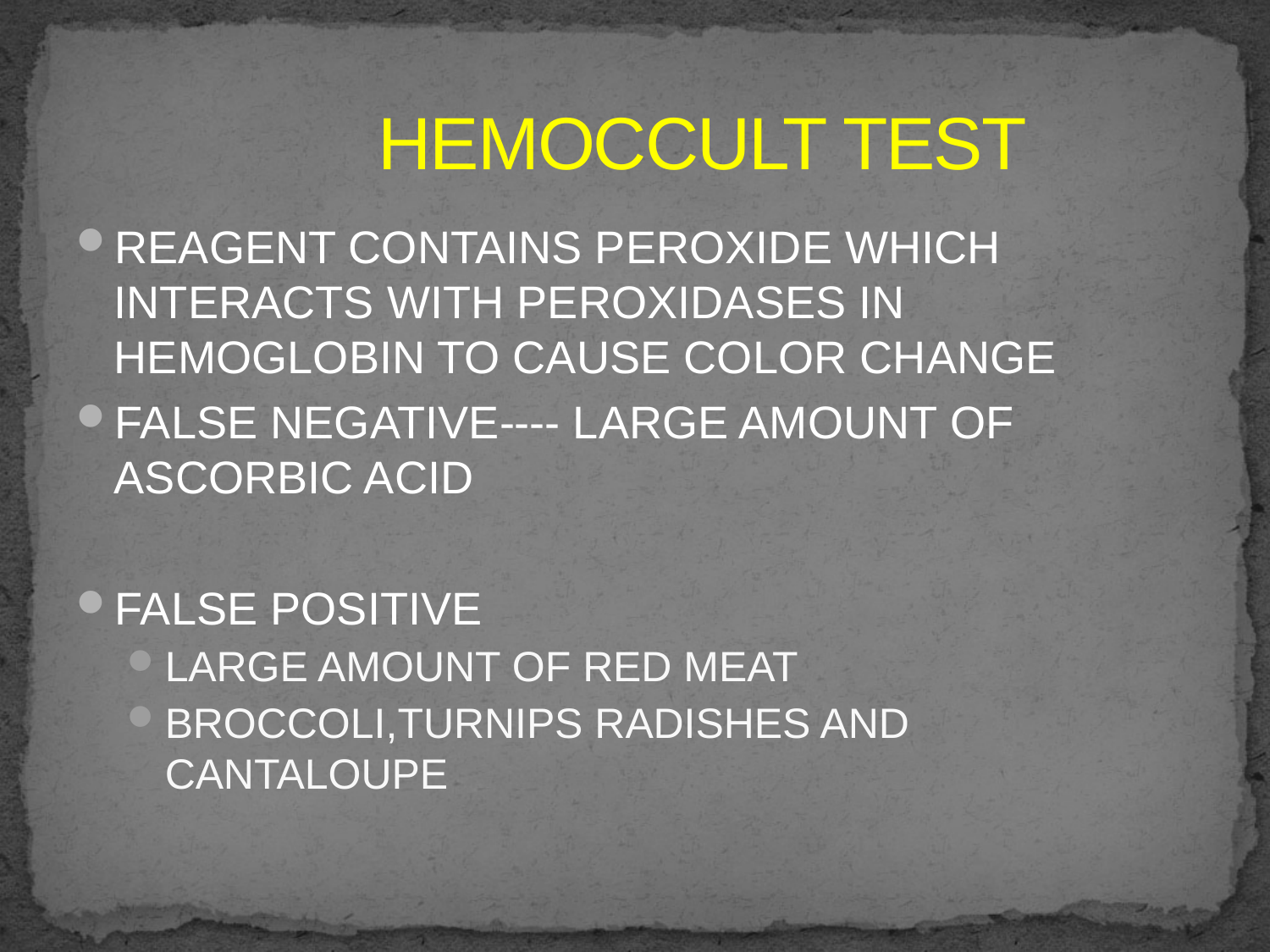

# HEMOCCULT TEST
REAGENT CONTAINS PEROXIDE WHICH INTERACTS WITH PEROXIDASES IN HEMOGLOBIN TO CAUSE COLOR CHANGE
FALSE NEGATIVE---- LARGE AMOUNT OF ASCORBIC ACID

FALSE POSITIVE
LARGE AMOUNT OF RED MEAT
BROCCOLI,TURNIPS RADISHES AND CANTALOUPE